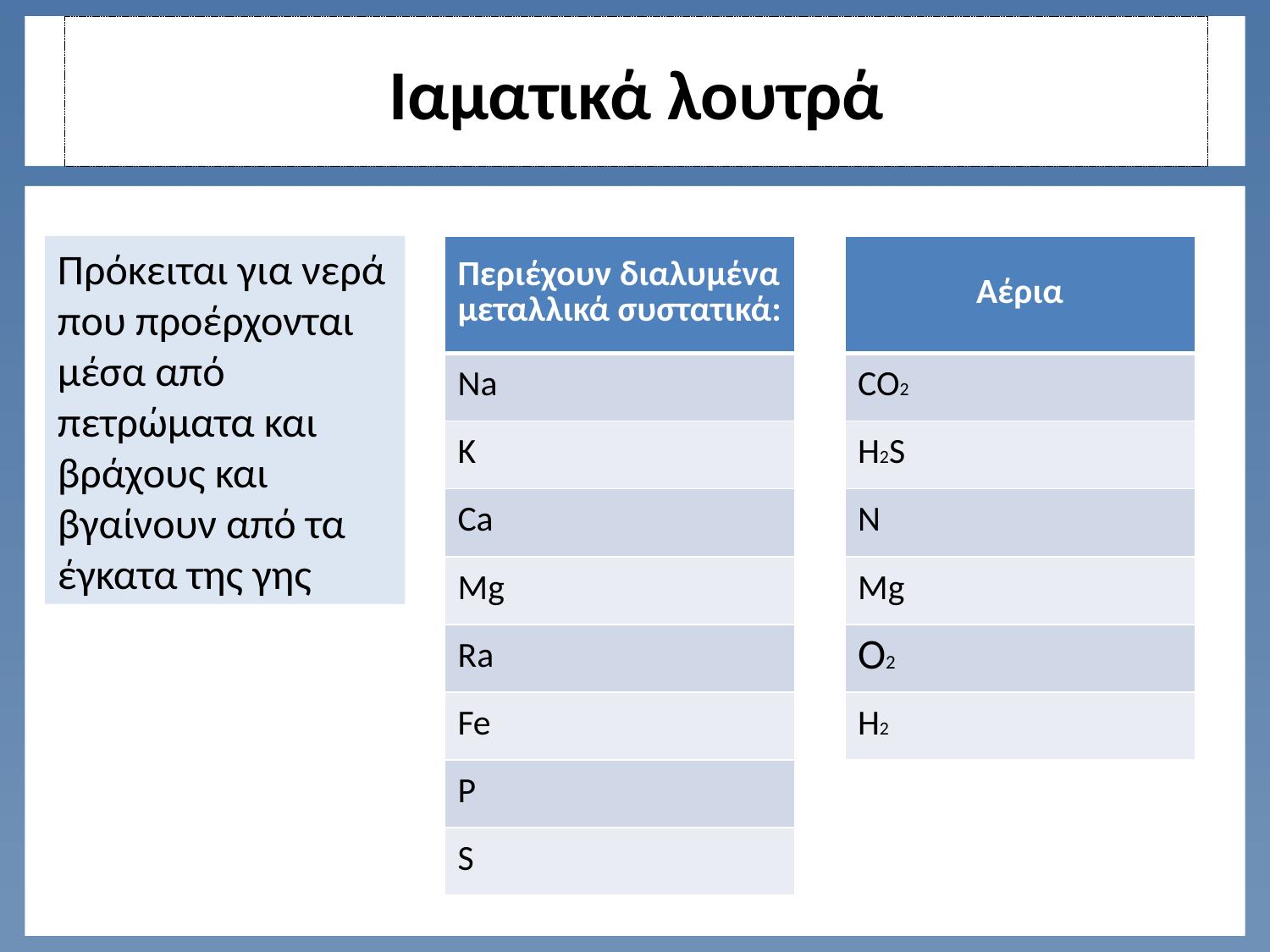

# Ιαματικά λουτρά
Πρόκειται για νερά που προέρχονται μέσα από πετρώματα και βράχους και βγαίνουν από τα έγκατα της γης
| Περιέχουν διαλυμένα μεταλλικά συστατικά: |
| --- |
| Na |
| Κ |
| Ca |
| Mg |
| Ra |
| Fe |
| P |
| S |
| Αέρια |
| --- |
| CO2 |
| H2S |
| N |
| Mg |
| O2 |
| H2 |